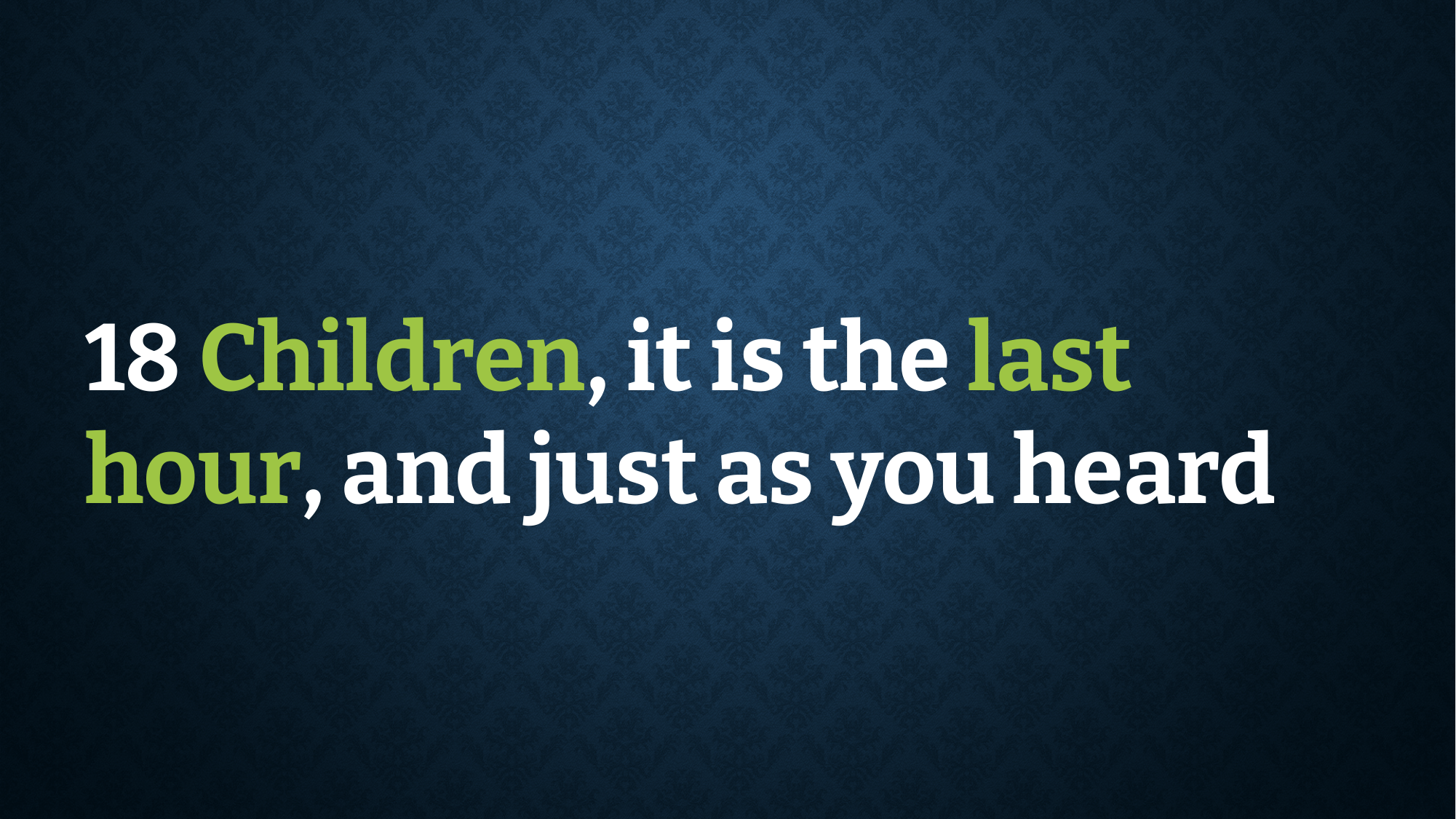

18 Children, it is the last hour, and just as you heard